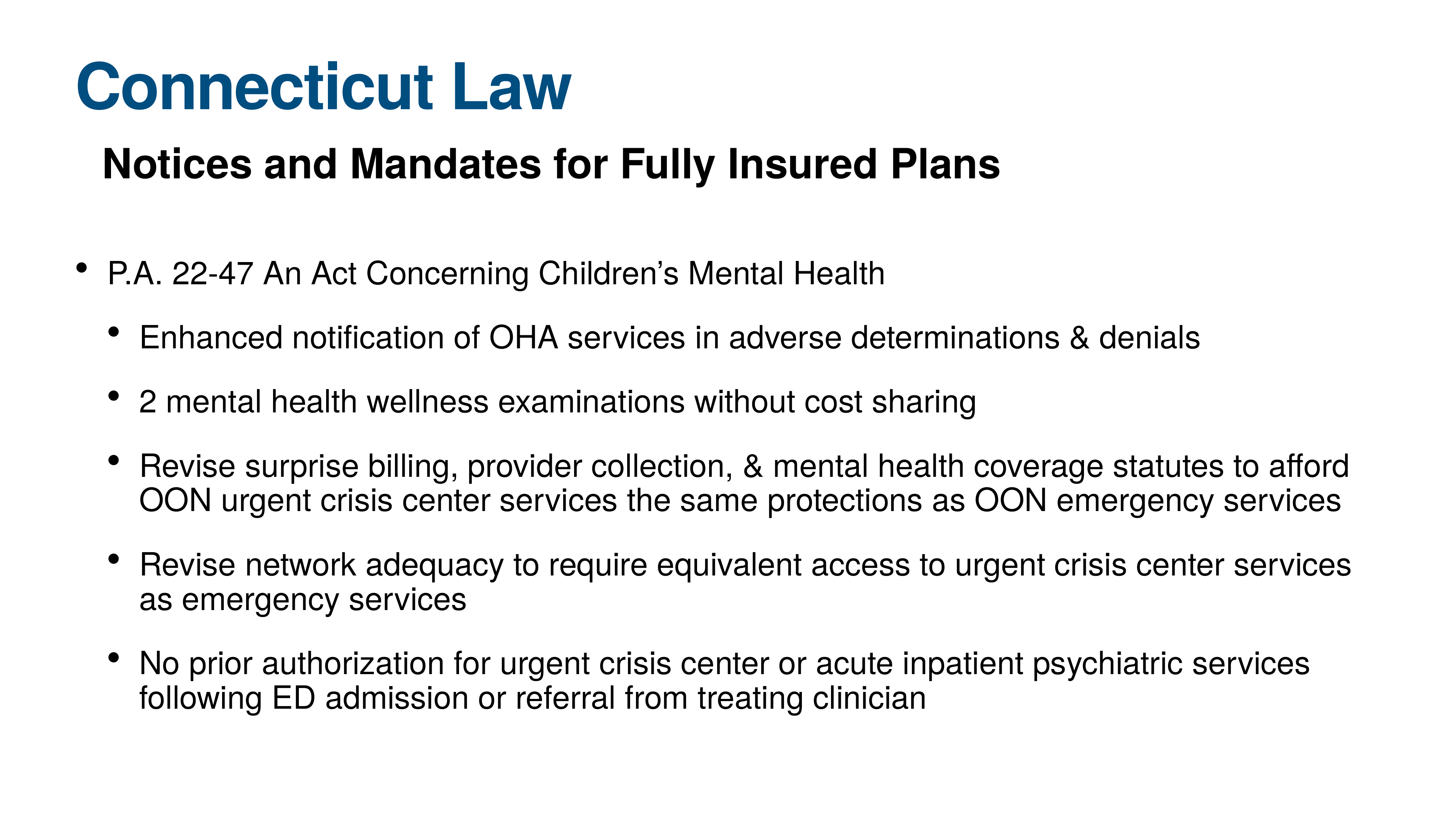

# Connecticut Law
Notices and Mandates for Fully Insured Plans
P.A. 22-47 An Act Concerning Children’s Mental Health
Enhanced notification of OHA services in adverse determinations & denials
2 mental health wellness examinations without cost sharing
Revise surprise billing, provider collection, & mental health coverage statutes to afford OON urgent crisis center services the same protections as OON emergency services
Revise network adequacy to require equivalent access to urgent crisis center services as emergency services
No prior authorization for urgent crisis center or acute inpatient psychiatric services following ED admission or referral from treating clinician